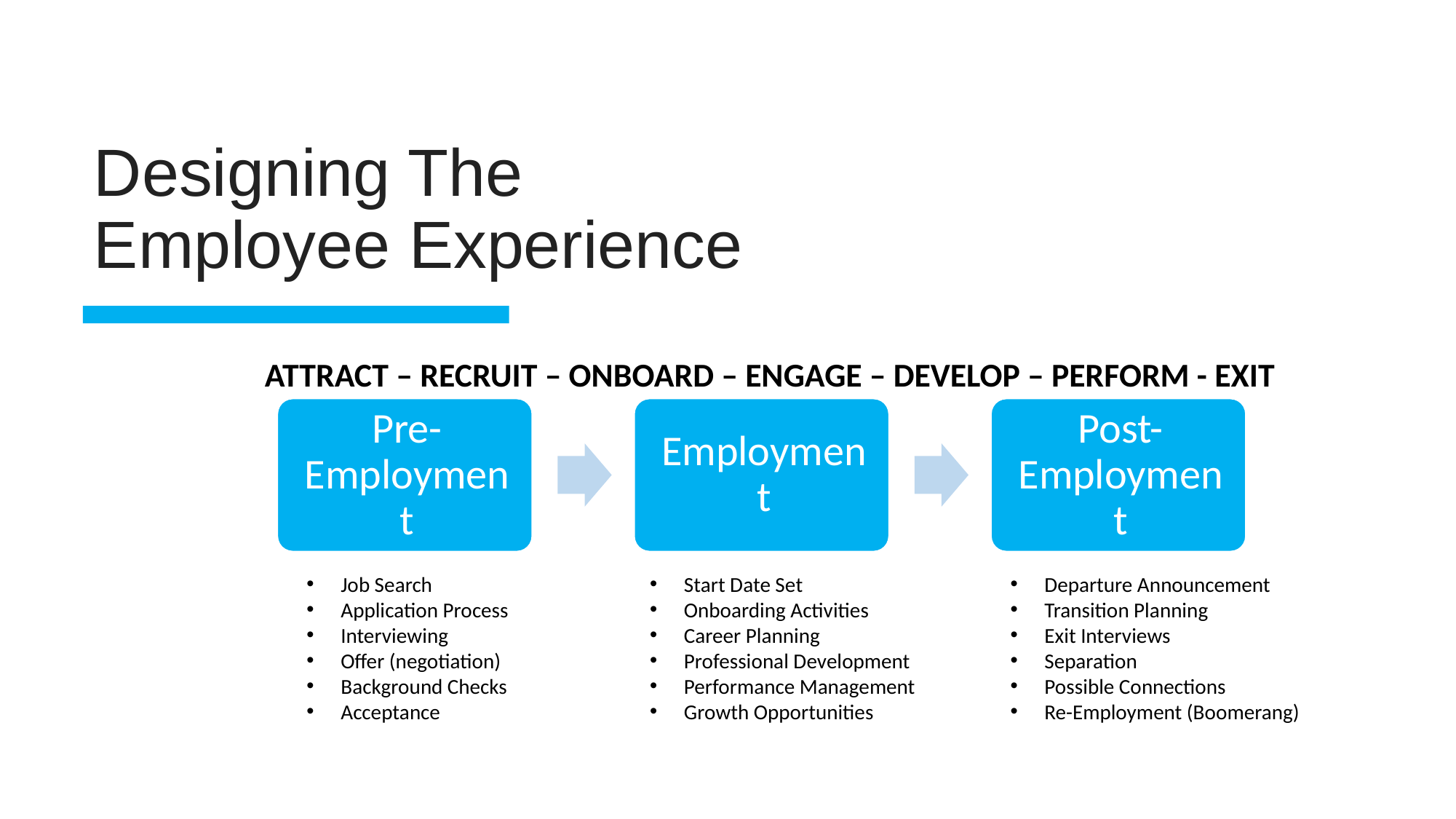

Designing The Employee Experience

Pre-Employment

Employment

Post-Employment
ATTRACT – RECRUIT – ONBOARD – ENGAGE – DEVELOP – PERFORM - EXIT
Job Search
Application Process
Interviewing
Offer (negotiation)
Background Checks
Acceptance
Start Date Set
Onboarding Activities
Career Planning
Professional Development
Performance Management
Growth Opportunities
Departure Announcement
Transition Planning
Exit Interviews
Separation
Possible Connections
Re-Employment (Boomerang)